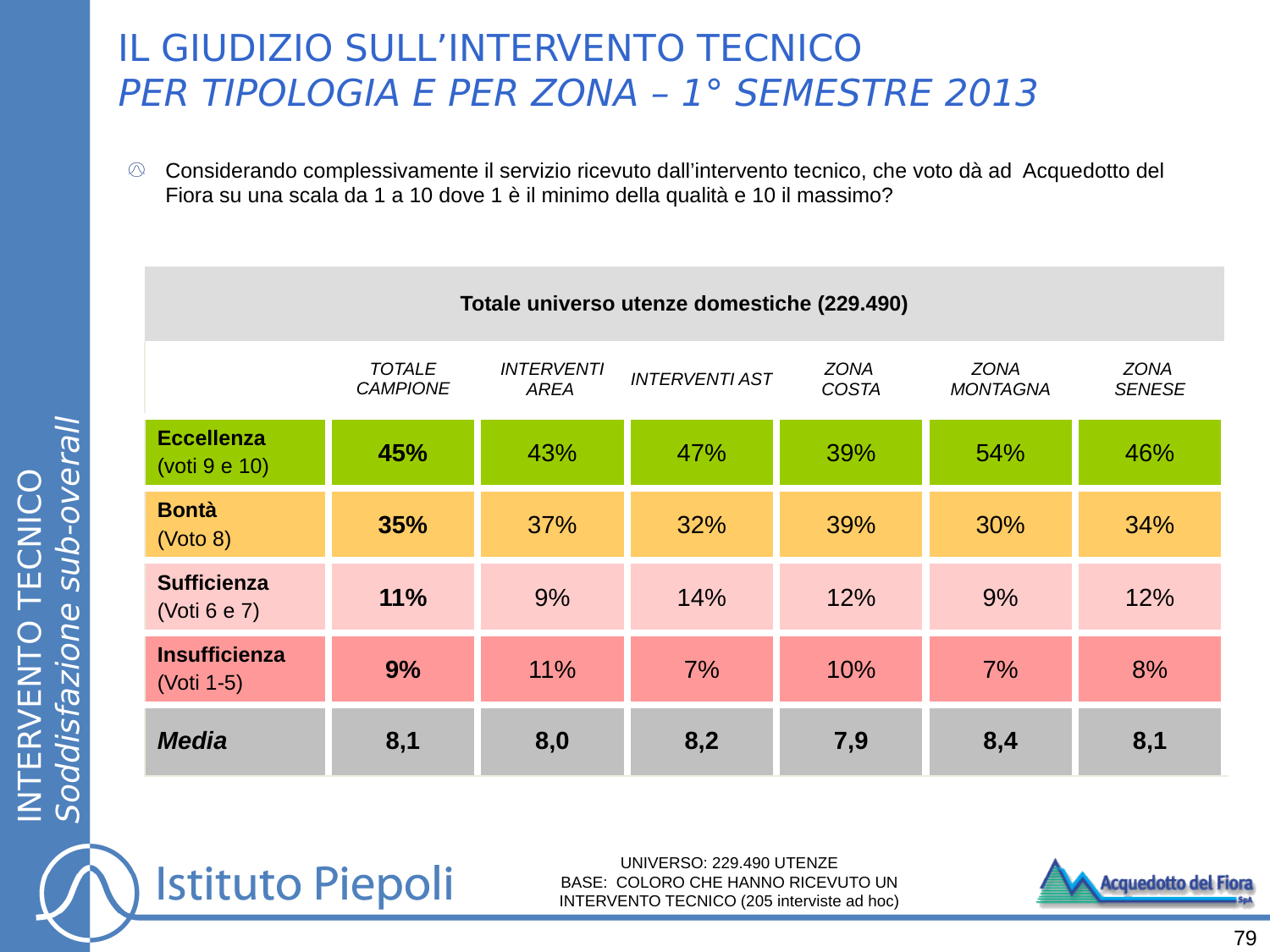

IL GIUDIZIO SULL’INTERVENTO TECNICO
PER TIPOLOGIA E PER ZONA – 1° SEMESTRE 2013
Considerando complessivamente il servizio ricevuto dall’intervento tecnico, che voto dà ad  Acquedotto del Fiora su una scala da 1 a 10 dove 1 è il minimo della qualità e 10 il massimo?
| Totale universo utenze domestiche (229.490) |  |  |  |  |  |  |
| --- | --- | --- | --- | --- | --- | --- |
|  | TOTALE CAMPIONE | INTERVENTI AREA | INTERVENTI AST | ZONA COSTA | ZONA MONTAGNA | ZONA SENESE |
| Eccellenza (voti 9 e 10) | 45% | 43% | 47% | 39% | 54% | 46% |
| Bontà (Voto 8) | 35% | 37% | 32% | 39% | 30% | 34% |
| Sufficienza (Voti 6 e 7) | 11% | 9% | 14% | 12% | 9% | 12% |
| Insufficienza (Voti 1-5) | 9% | 11% | 7% | 10% | 7% | 8% |
| Media | 8,1 | 8,0 | 8,2 | 7,9 | 8,4 | 8,1 |
INTERVENTO TECNICO
Soddisfazione sub-overall
UNIVERSO: 229.490 UTENZE
BASE:  COLORO CHE HANNO RICEVUTO UN INTERVENTO TECNICO (205 interviste ad hoc)

79